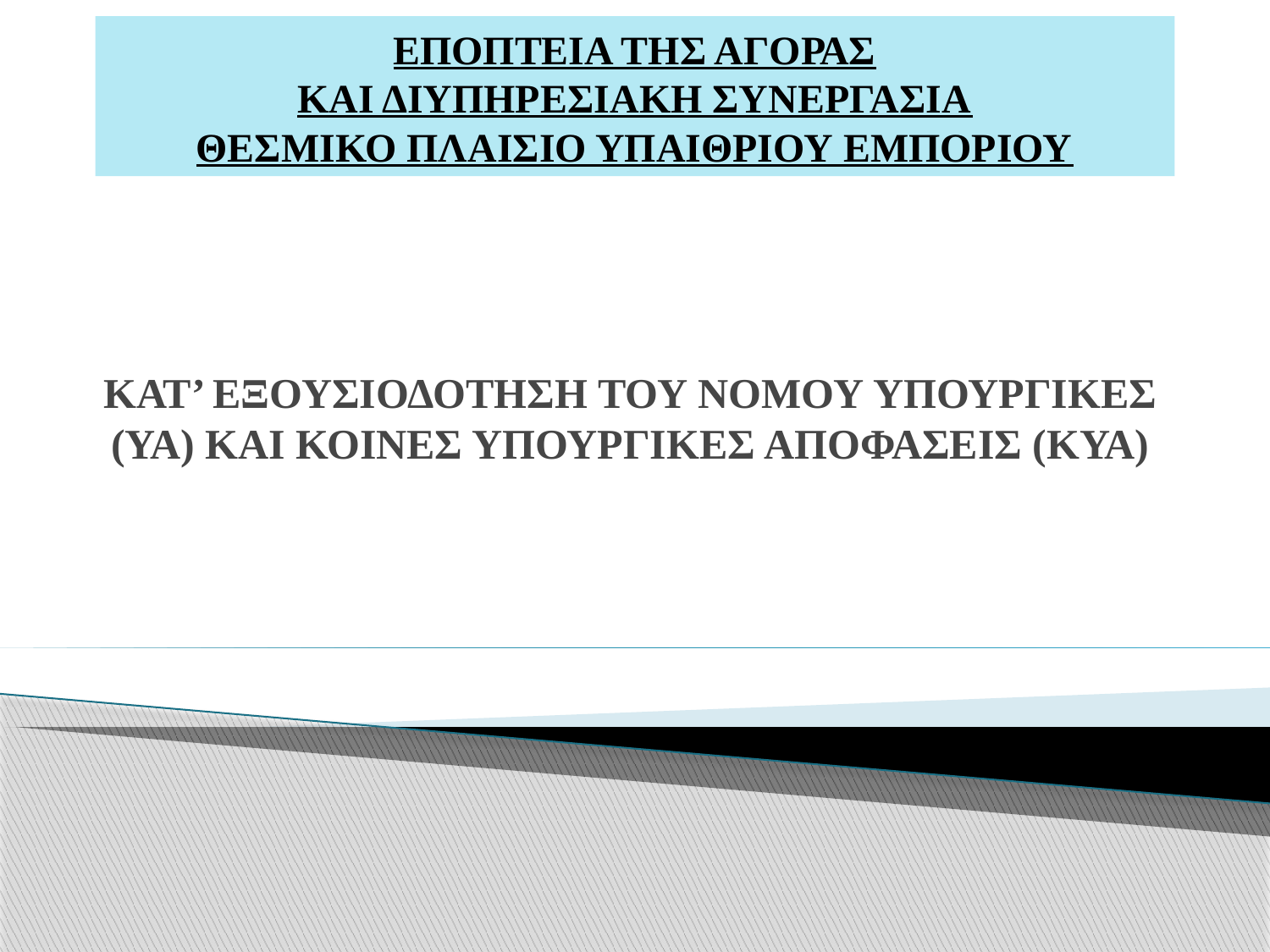

# ΕΠΟΠΤΕΙΑ ΤΗΣ ΑΓΟΡΑΣ ΚΑΙ ΔΙΥΠΗΡΕΣΙΑΚΗ ΣΥΝΕΡΓΑΣΙΑ ΘΕΣΜΙΚΟ ΠΛΑΙΣΙΟ ΥΠΑΙΘΡΙΟΥ ΕΜΠΟΡΙΟΥ

ΚΑΤ’ ΕΞΟΥΣΙΟΔΟΤΗΣΗ ΤΟΥ ΝΟΜΟΥ ΥΠΟΥΡΓΙΚΕΣ (ΥΑ) ΚΑΙ ΚΟΙΝΕΣ ΥΠΟΥΡΓΙΚΕΣ ΑΠΟΦΑΣΕΙΣ (ΚΥΑ)